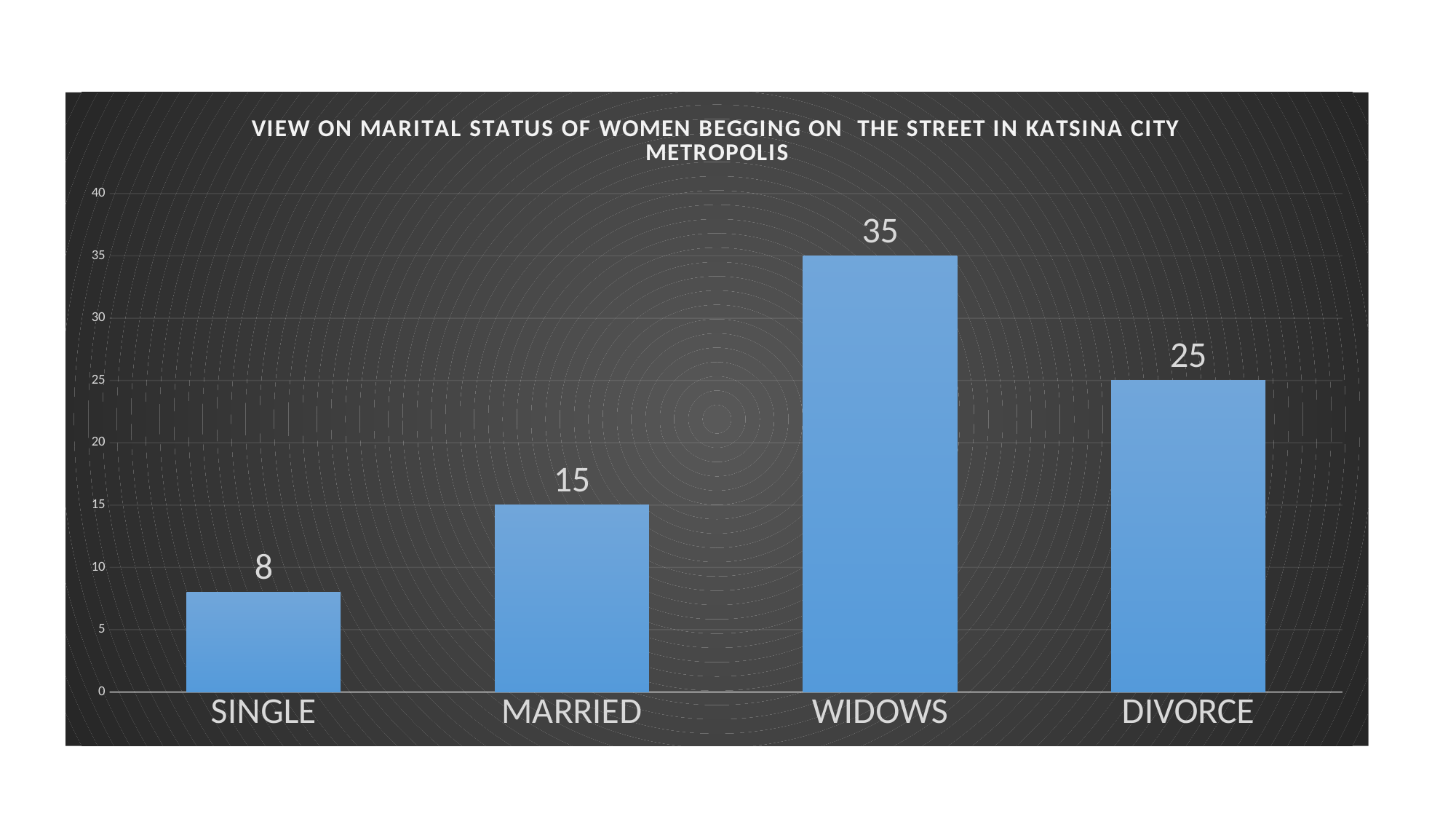

### Chart: VIEW ON MARITAL STATUS OF WOMEN BEGGING ON  THE STREET IN KATSINA CITY METROPOLIS

| Category |  |
|---|---|
| SINGLE | 8.0 |
| MARRIED | 15.0 |
| WIDOWS | 35.0 |
| DIVORCE | 25.0 |